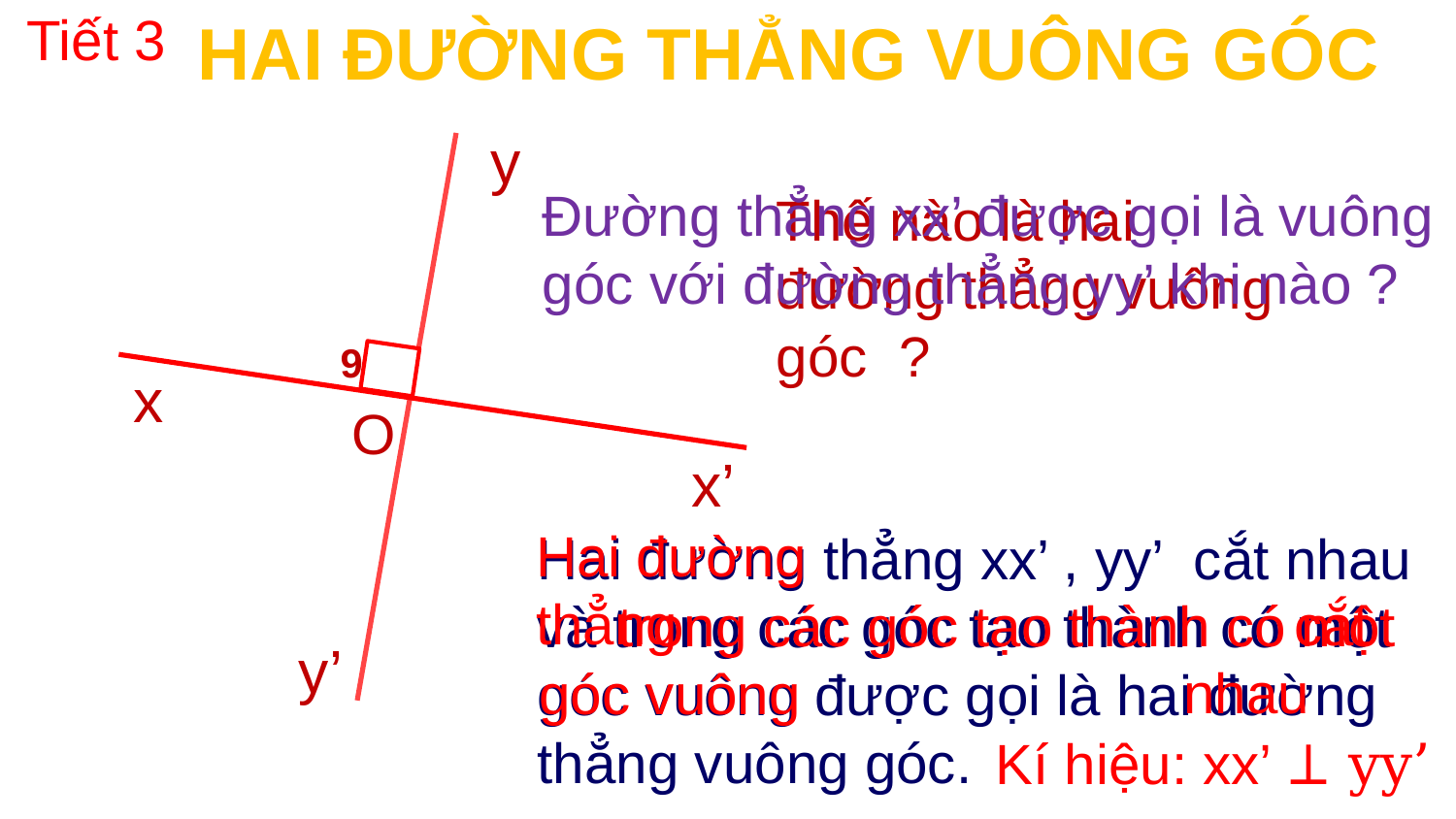

Tiết 3
HAI ĐƯỜNG THẲNG VUÔNG GÓC
y

Đường thẳng xx’ được gọi là vuông góc với đường thẳng yy’ khi nào ?
Thế nào là hai đường thẳng vuông góc  ?
90o

x
O

x’
                                           cắt nhau

Hai đường thẳng
Hai đường thẳng xx’ , yy’  cắt nhau và trong các góc tạo thành có một góc vuông được gọi là hai đường thẳng vuông góc.
     trong các góc tạo thành có một
góc vuông
y’
Kí hiệu: xx’ ⊥ yy’